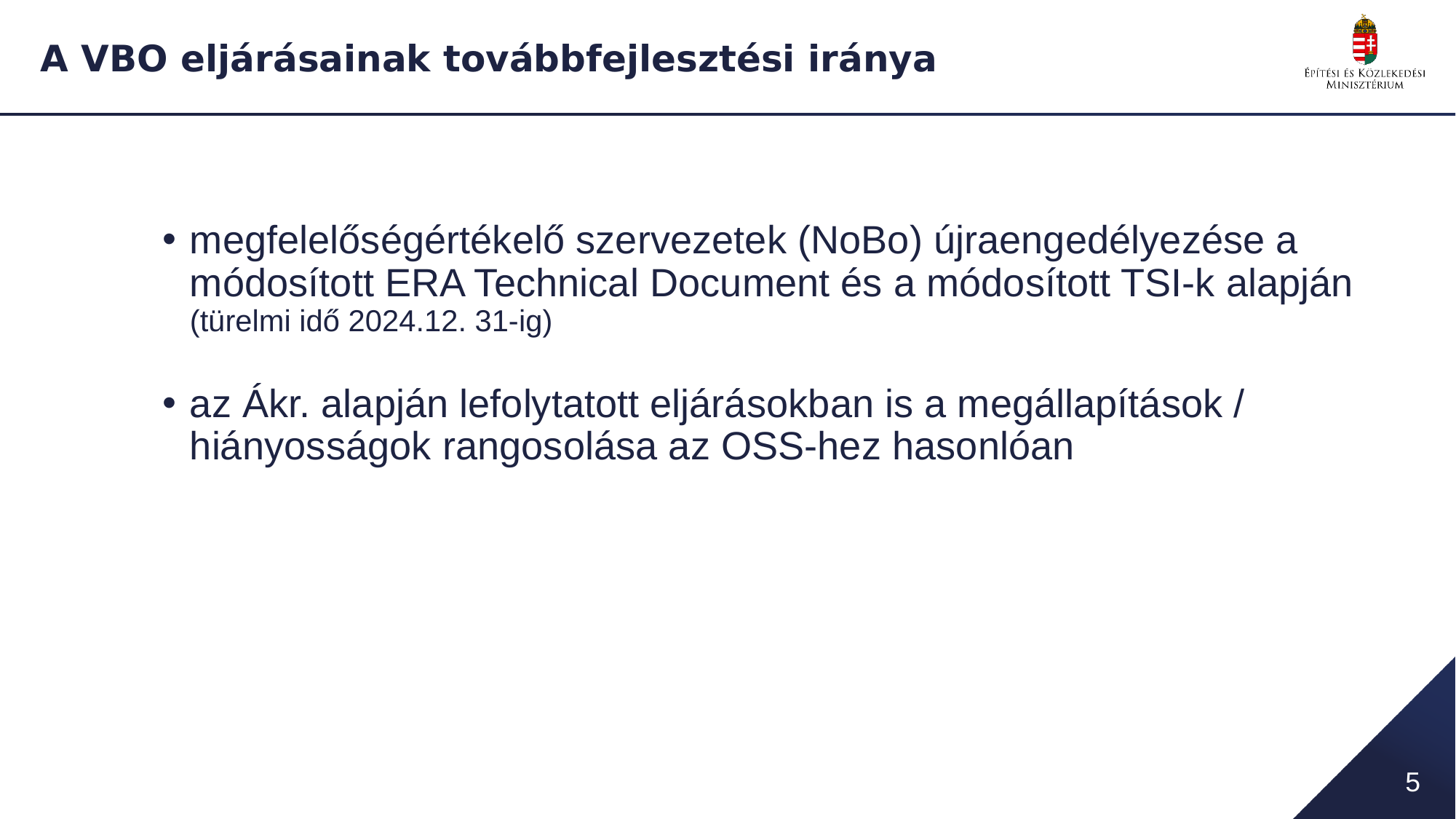

# A VBO eljárásainak továbbfejlesztési iránya

megfelelőségértékelő szervezetek (NoBo) újraengedélyezése a módosított ERA Technical Document és a módosított TSI-k alapján (türelmi idő 2024.12. 31-ig)
az Ákr. alapján lefolytatott eljárásokban is a megállapítások / hiányosságok rangosolása az OSS-hez hasonlóan

5